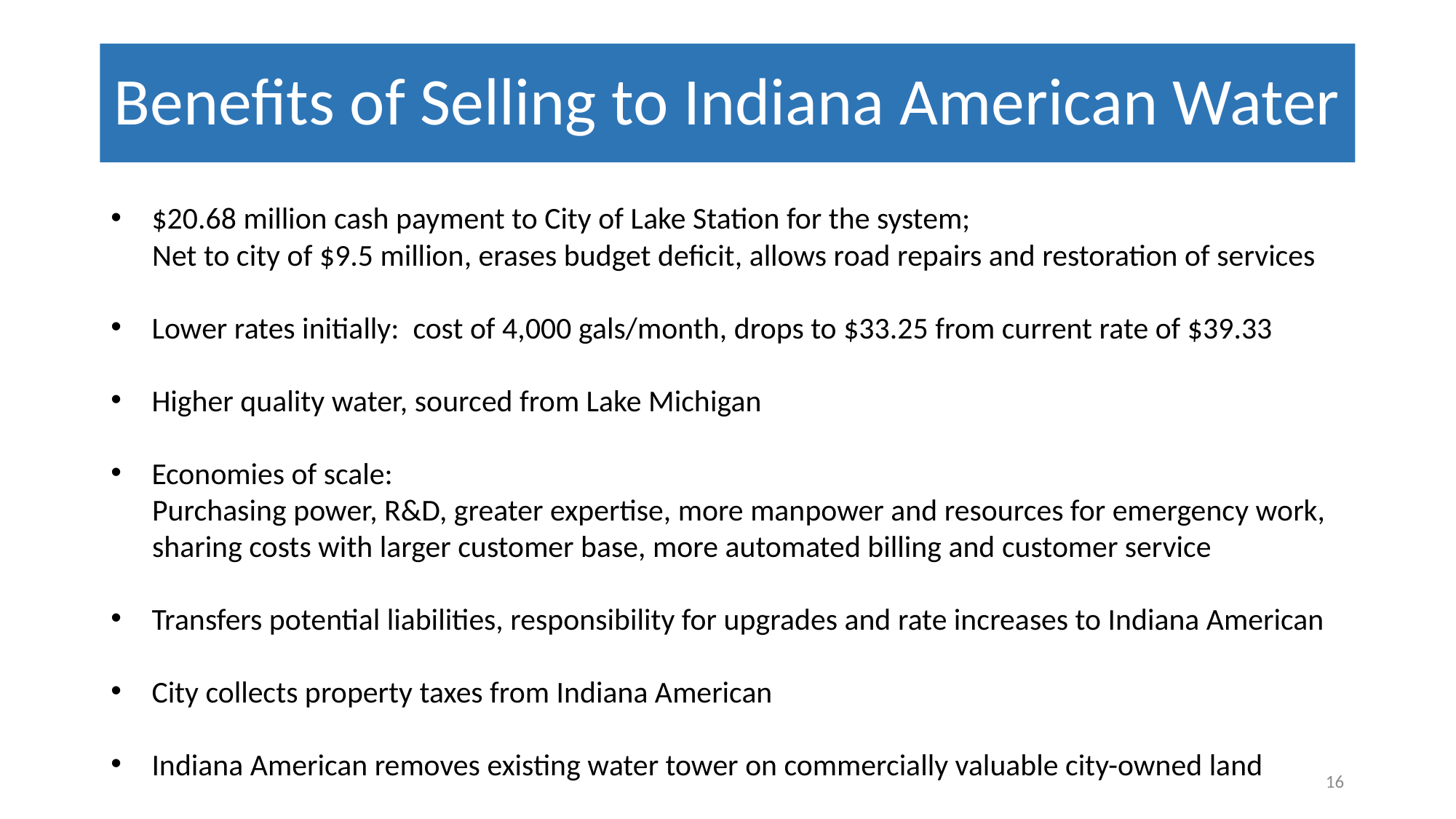

# Benefits of Selling to Indiana American Water
$20.68 million cash payment to City of Lake Station for the system;
      Net to city of $9.5 million, erases budget deficit, allows road repairs and restoration of services

Lower rates initially:  cost of 4,000 gals/month, drops to $33.25 from current rate of $39.33

Higher quality water, sourced from Lake Michigan

Economies of scale:
      Purchasing power, R&D, greater expertise, more manpower and resources for emergency work,
      sharing costs with larger customer base, more automated billing and customer service

Transfers potential liabilities, responsibility for upgrades and rate increases to Indiana American

City collects property taxes from Indiana American

Indiana American removes existing water tower on commercially valuable city-owned land
16